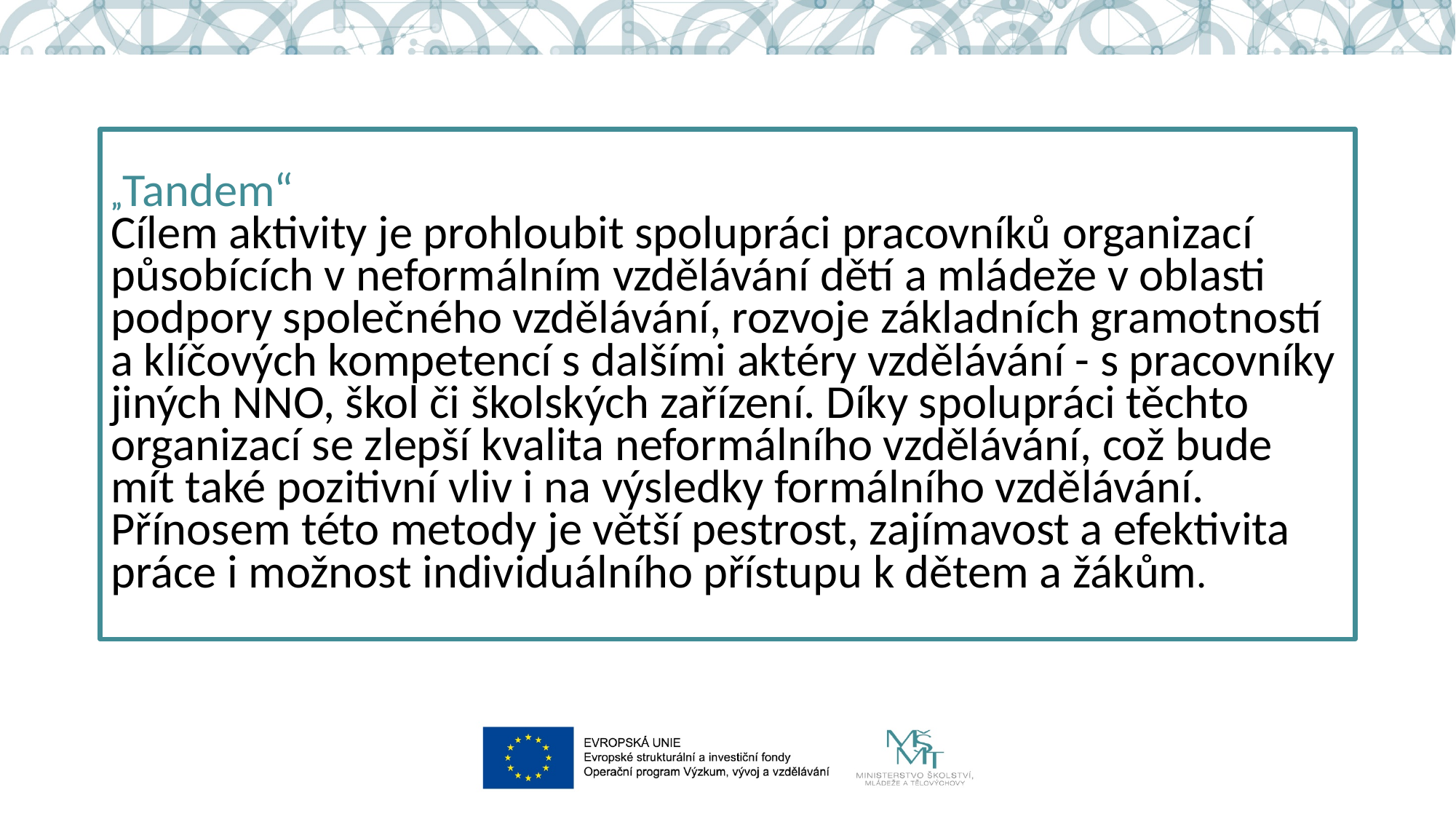

# „Tandem“ Cílem aktivity je prohloubit spolupráci pracovníků organizací působících v neformálním vzdělávání dětí a mládeže v oblasti podpory společného vzdělávání, rozvoje základních gramotností a klíčových kompetencí s dalšími aktéry vzdělávání - s pracovníky jiných NNO, škol či školských zařízení. Díky spolupráci těchto organizací se zlepší kvalita neformálního vzdělávání, což bude mít také pozitivní vliv i na výsledky formálního vzdělávání. Přínosem této metody je větší pestrost, zajímavost a efektivita práce i možnost individuálního přístupu k dětem a žákům.